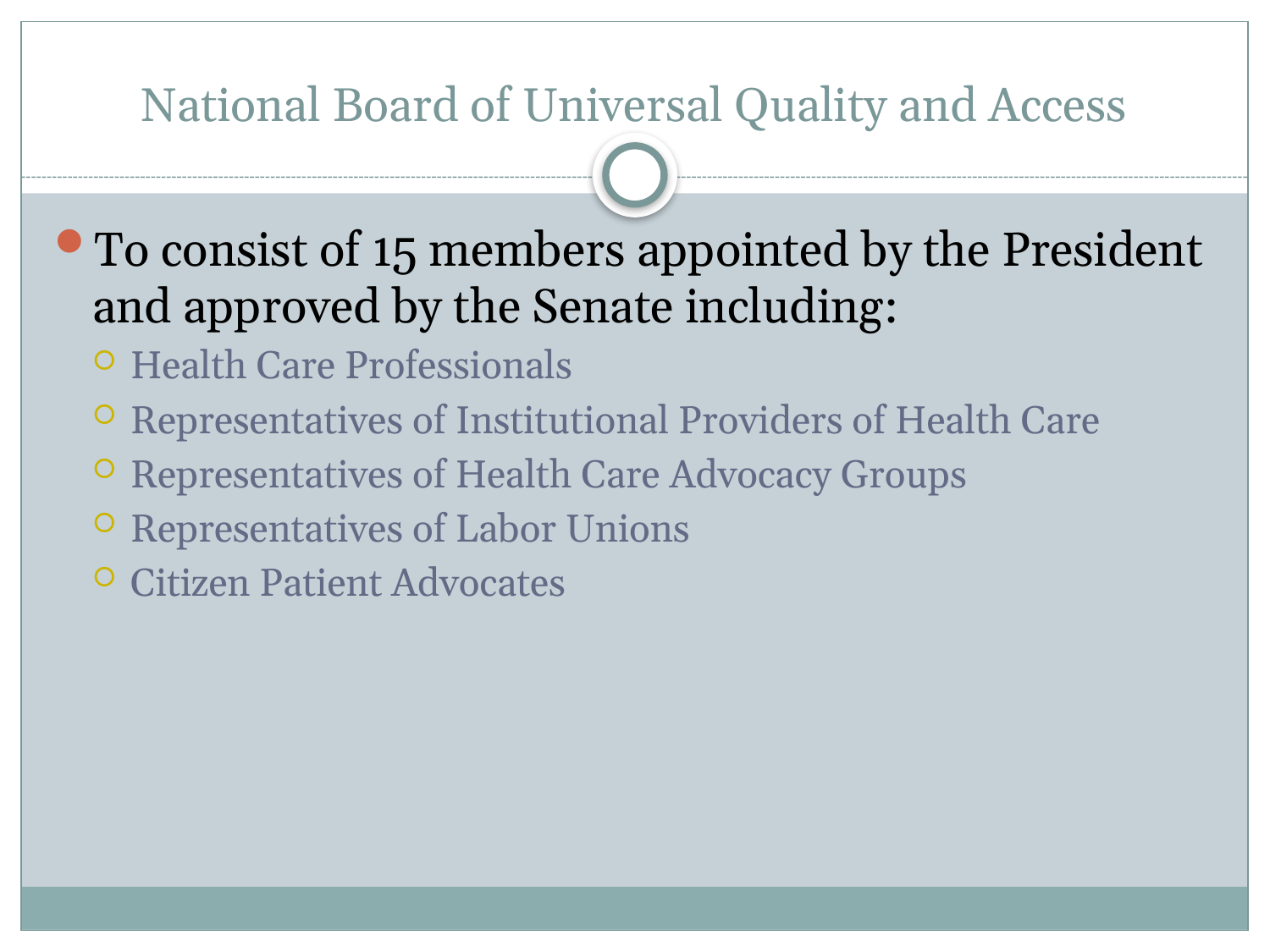

# National Board of Universal Quality and Access
To consist of 15 members appointed by the President and approved by the Senate including:
Health Care Professionals
Representatives of Institutional Providers of Health Care
Representatives of Health Care Advocacy Groups
Representatives of Labor Unions
Citizen Patient Advocates